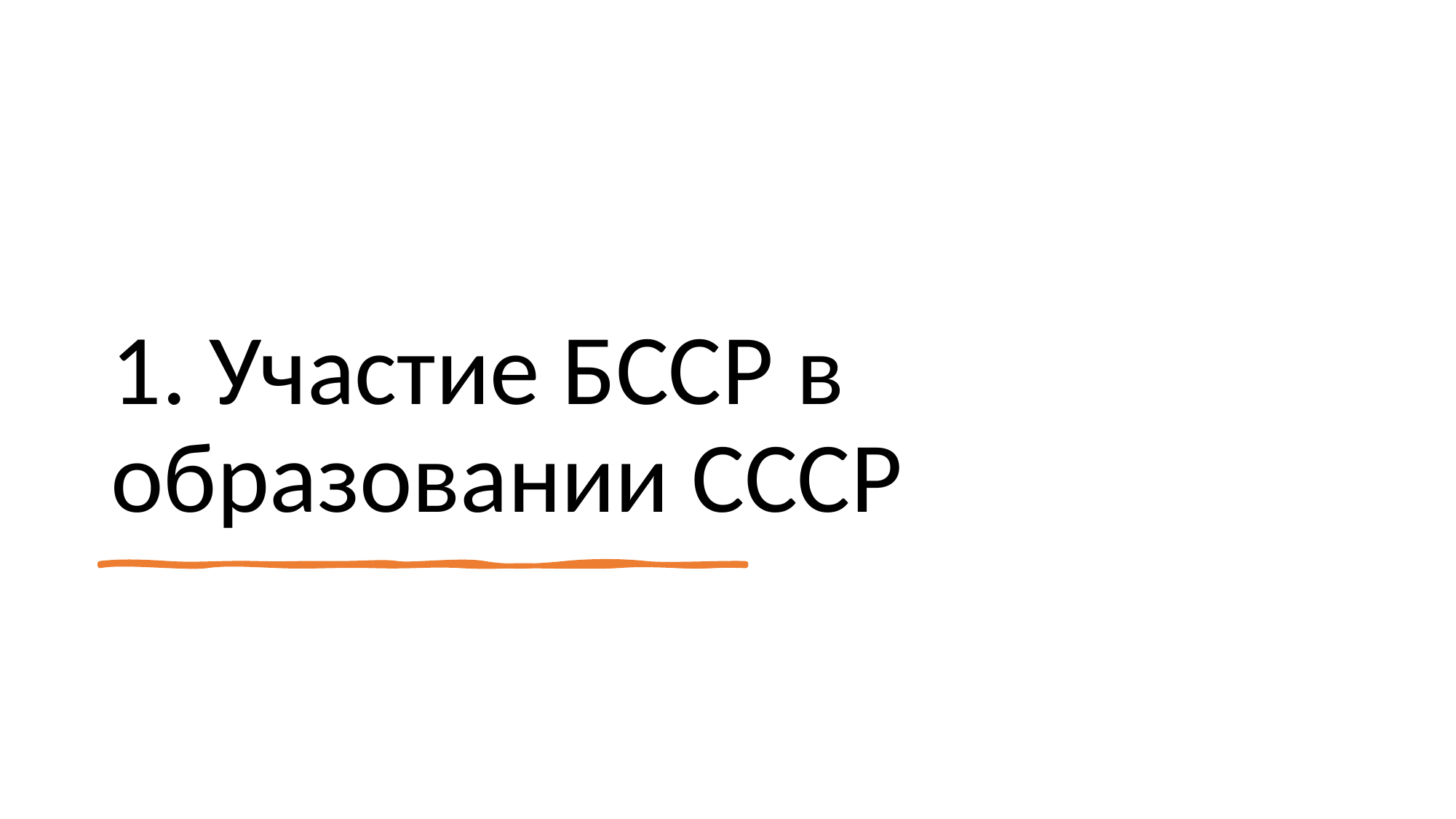

# 1. Участие БССР в образовании СССР